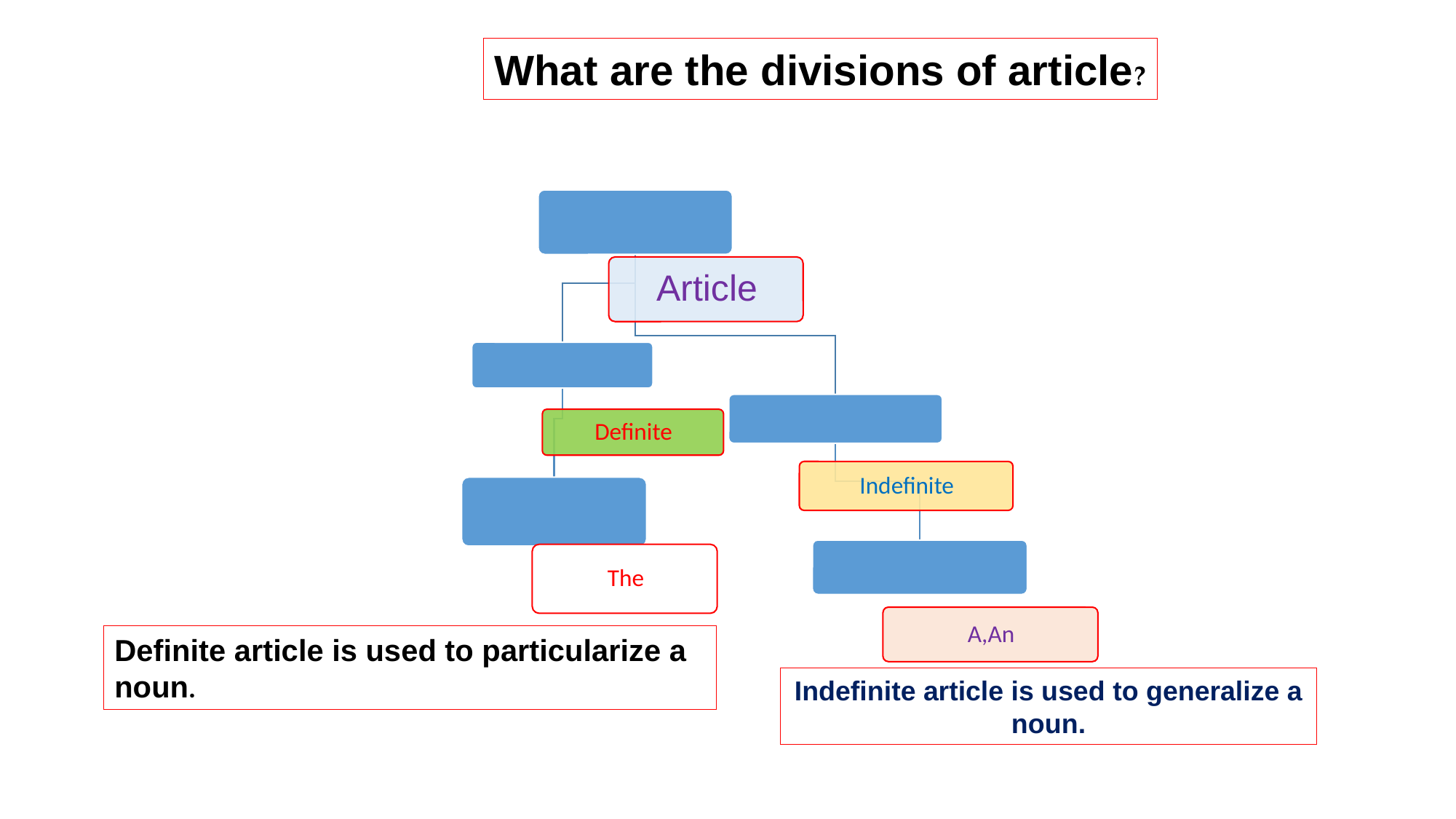

What are the divisions of article?
Article
Definite
The
Indefinite
A,An
Definite article is used to particularize a noun.
Indefinite article is used to generalize a noun.